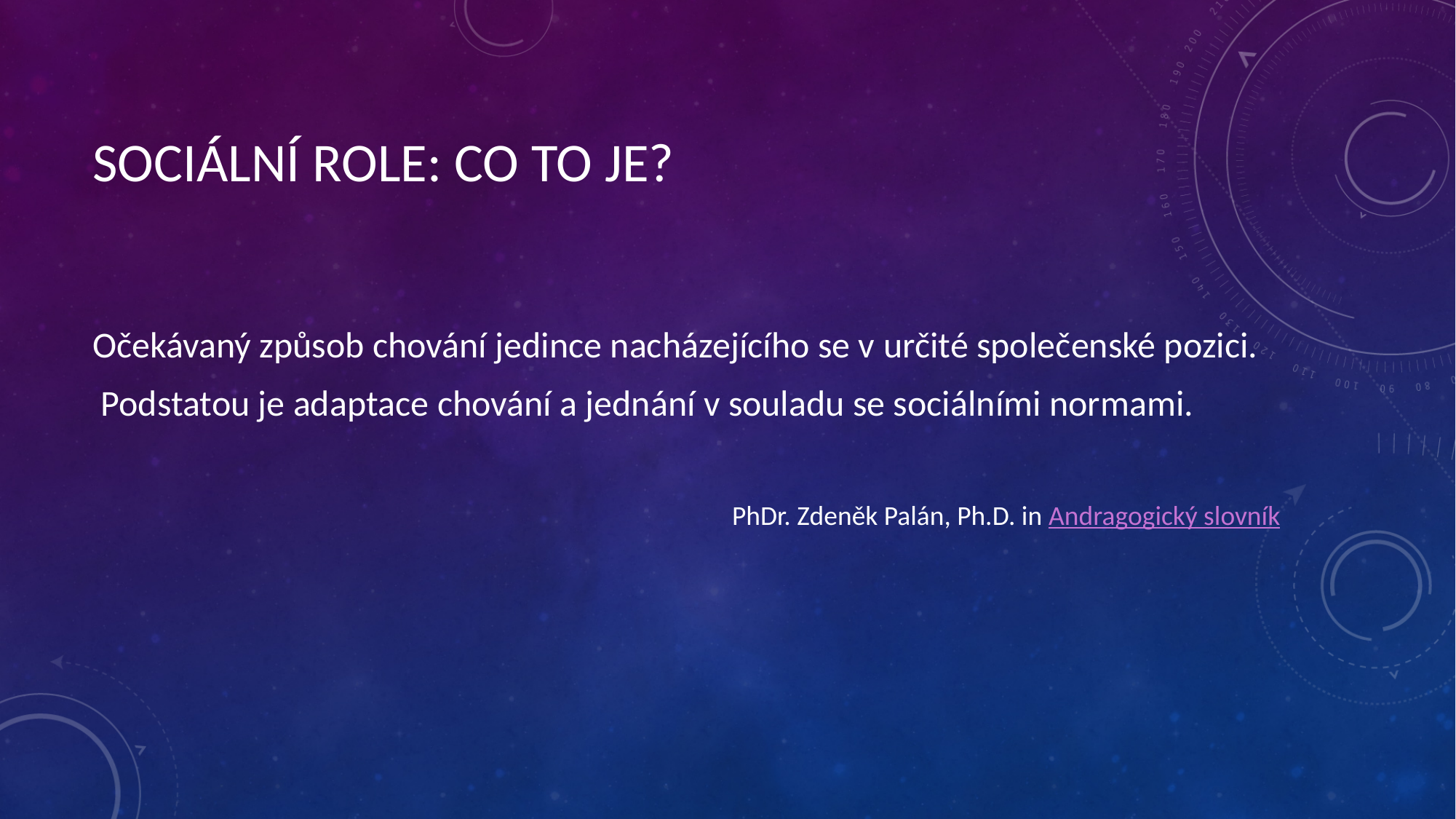

# sociální role: Co to je?
Očekávaný způsob chování jedince nacházejícího se v určité společenské pozici.
 Podstatou je adaptace chování a jednání v souladu se sociálními normami.

PhDr. Zdeněk Palán, Ph.D. in Andragogický slovník